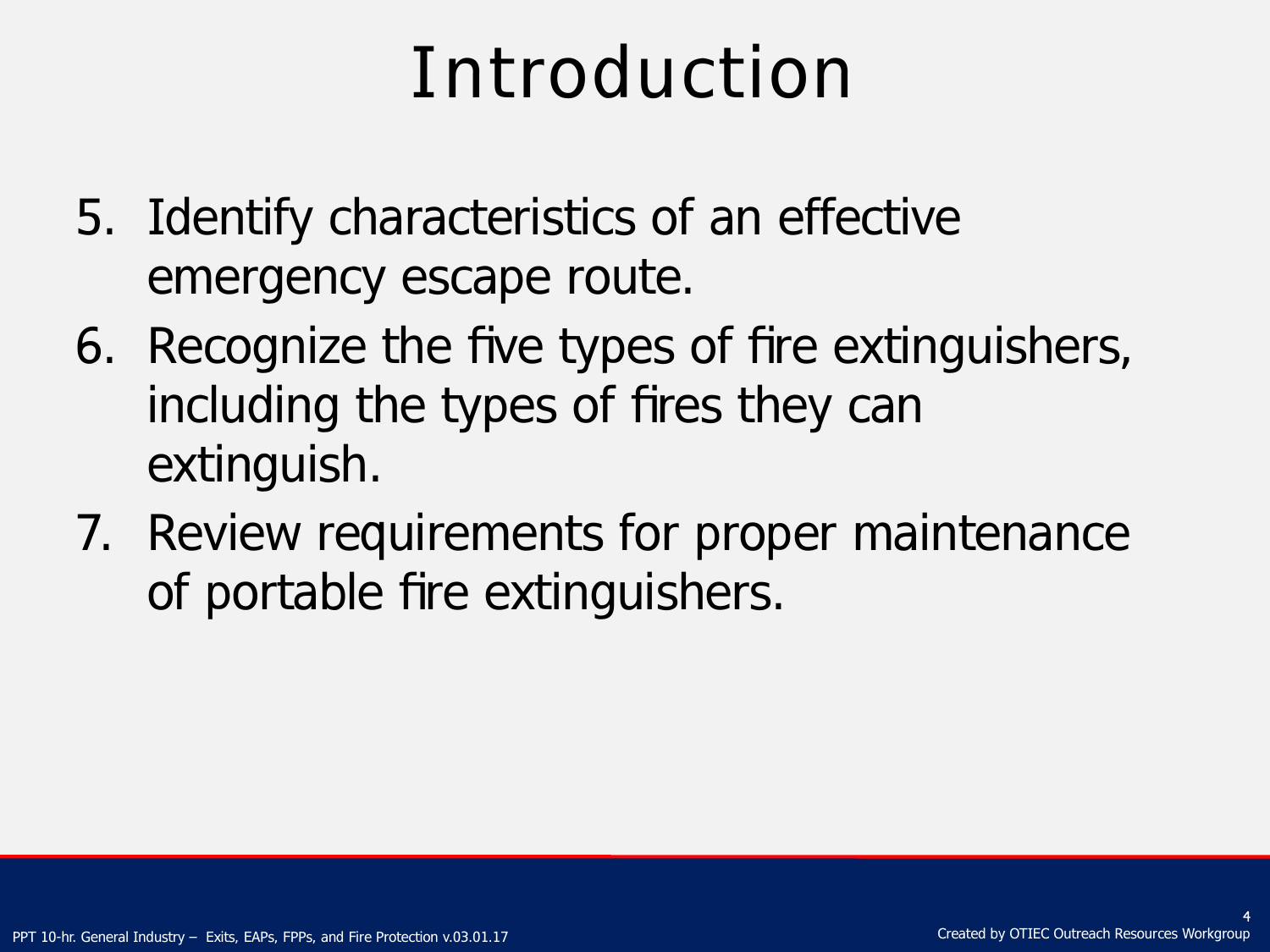

# Introduction
Identify characteristics of an effective emergency escape route.
Recognize the five types of fire extinguishers, including the types of fires they can extinguish.
Review requirements for proper maintenance of portable fire extinguishers.